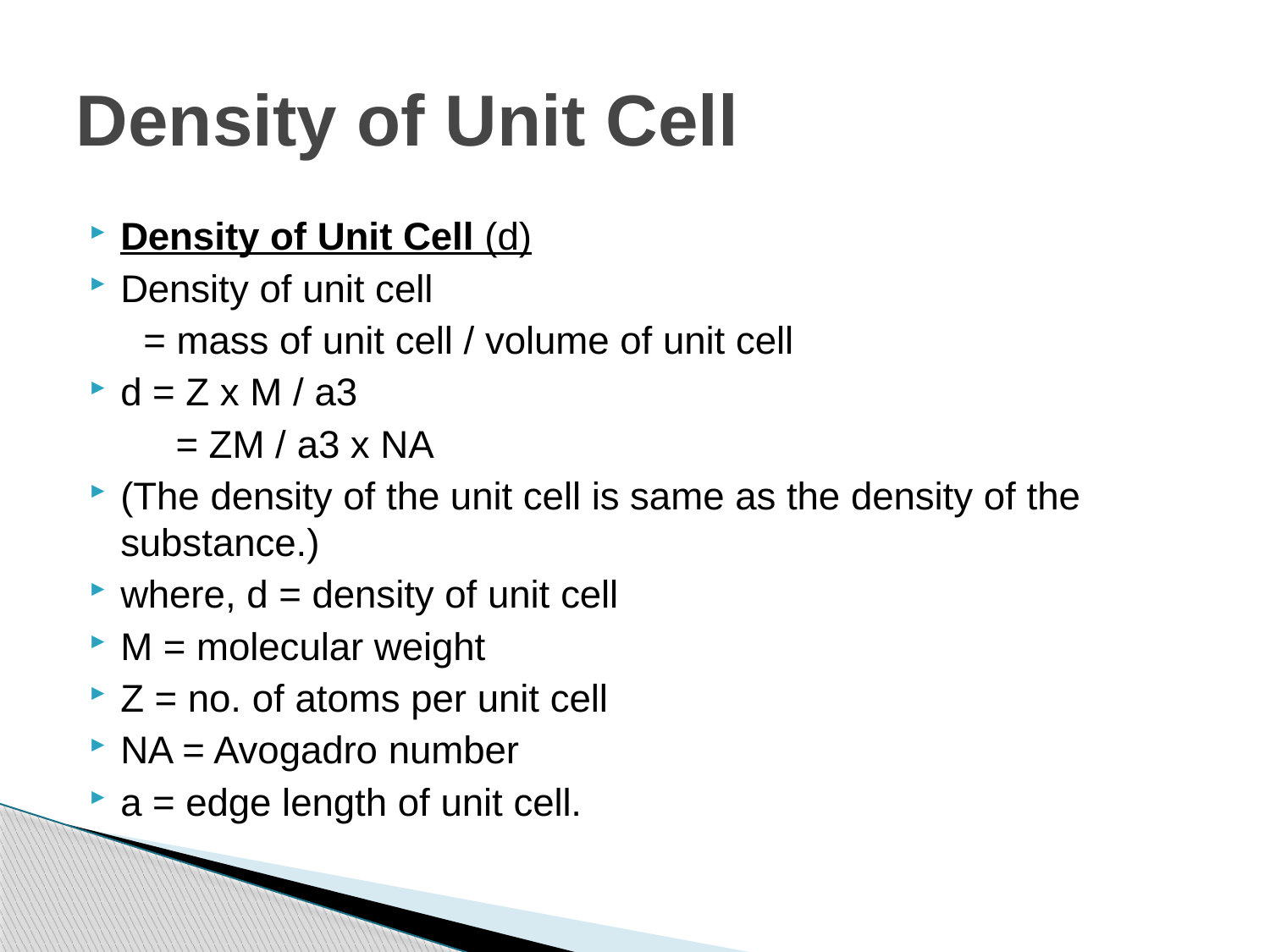

# Density of Unit Cell
Density of Unit Cell (d)
Density of unit cell
     = mass of unit cell / volume of unit cell
d = Z x M / a3
        = ZM / a3 x NA
(The density of the unit cell is same as the density of the substance.)
where, d = density of unit cell
M = molecular weight
Z = no. of atoms per unit cell
NA = Avogadro number
a = edge length of unit cell.